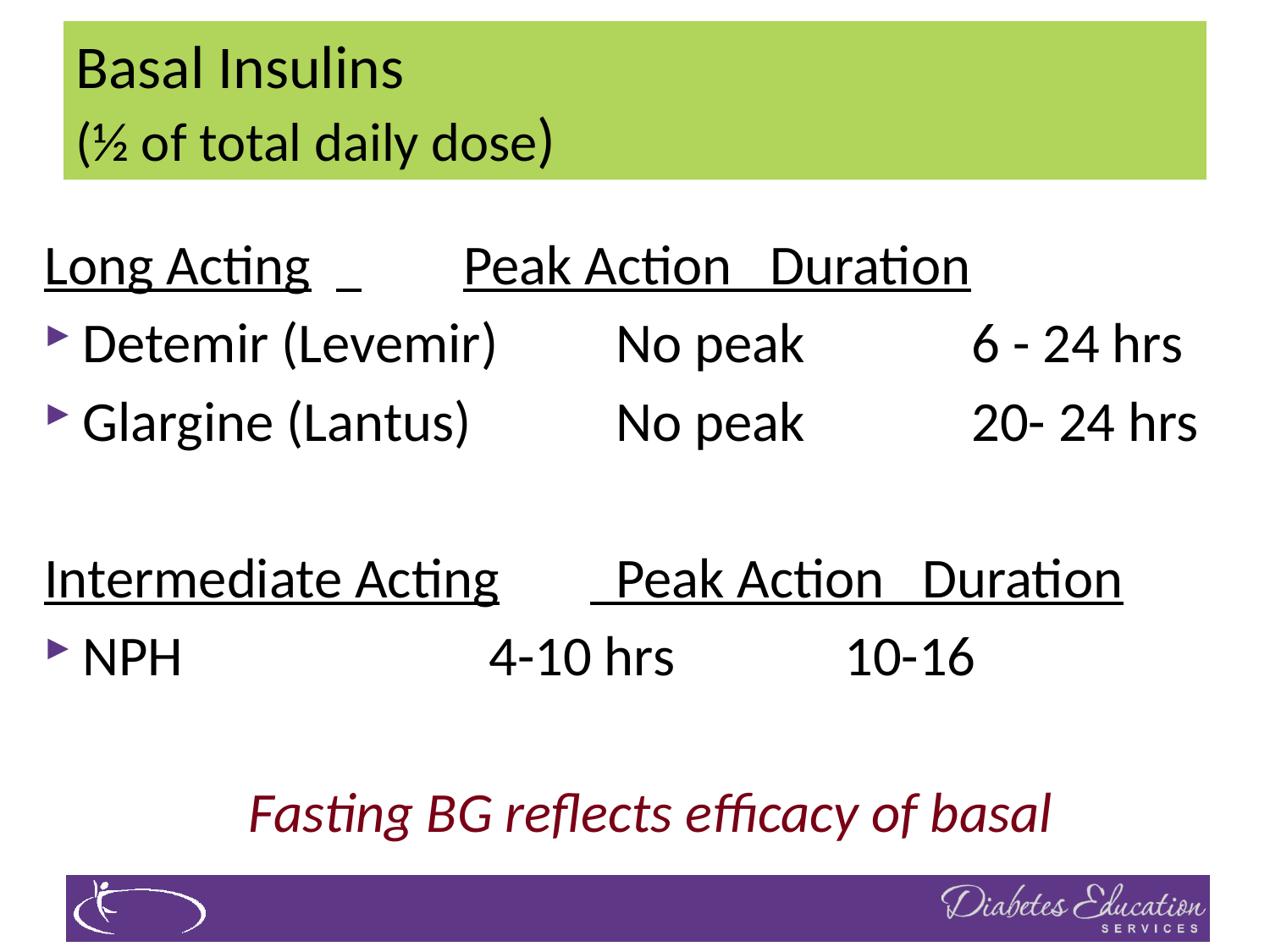

# Basal Insulins (½ of total daily dose)
Long Acting	  	Peak Action   Duration
Detemir (Levemir)	  No peak		6 - 24 hrs
Glargine (Lantus)	  No peak		20- 24 hrs

Intermediate Acting	  Peak Action   Duration
NPH	  		  4-10 hrs		10-16

Fasting BG reflects efficacy of basal